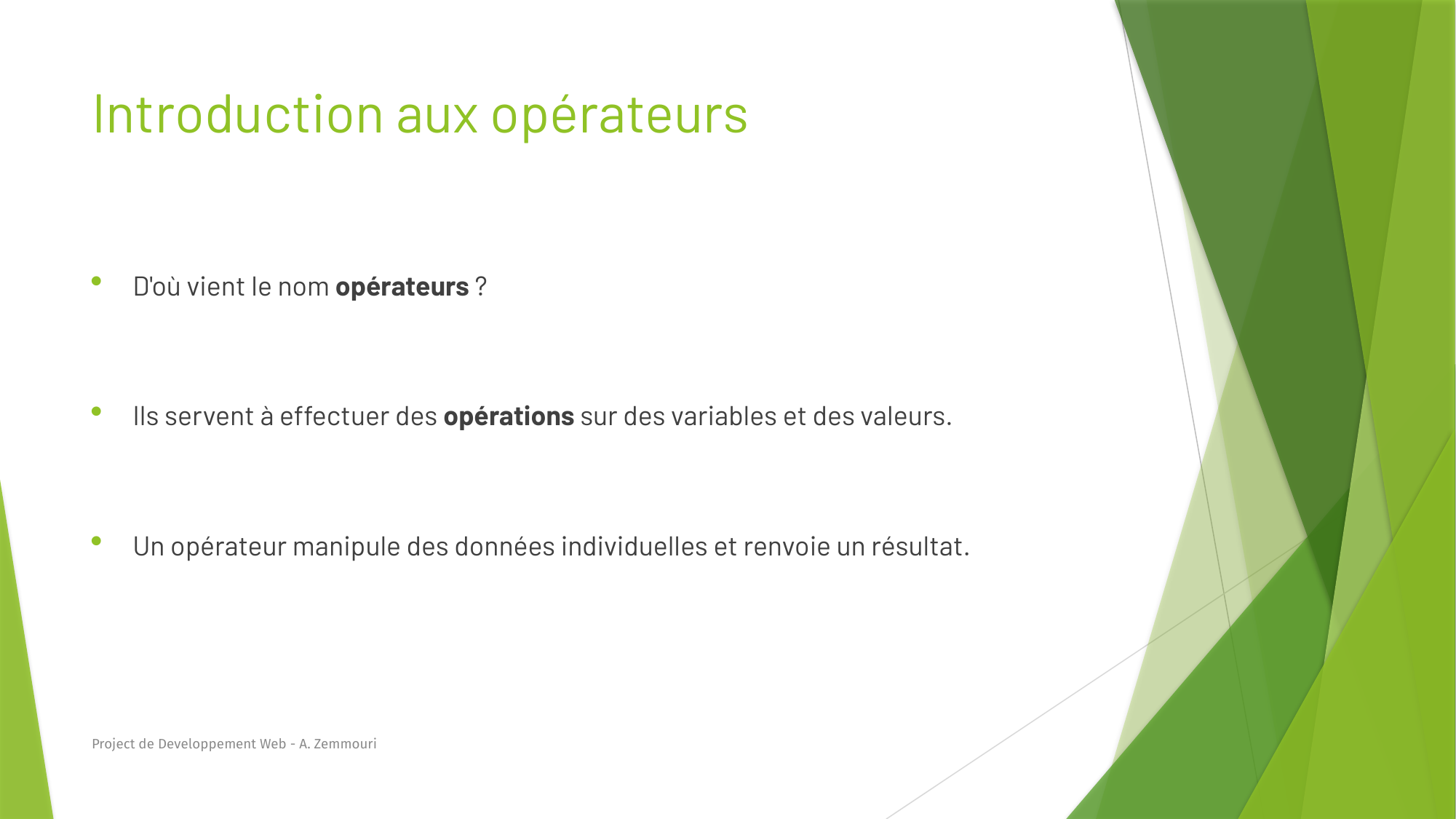

# Introduction aux opérateurs
D'où vient le nom opérateurs ?

Ils servent à effectuer des opérations sur des variables et des valeurs.

Un opérateur manipule des données individuelles et renvoie un résultat.

Project de Developpement Web - A. Zemmouri